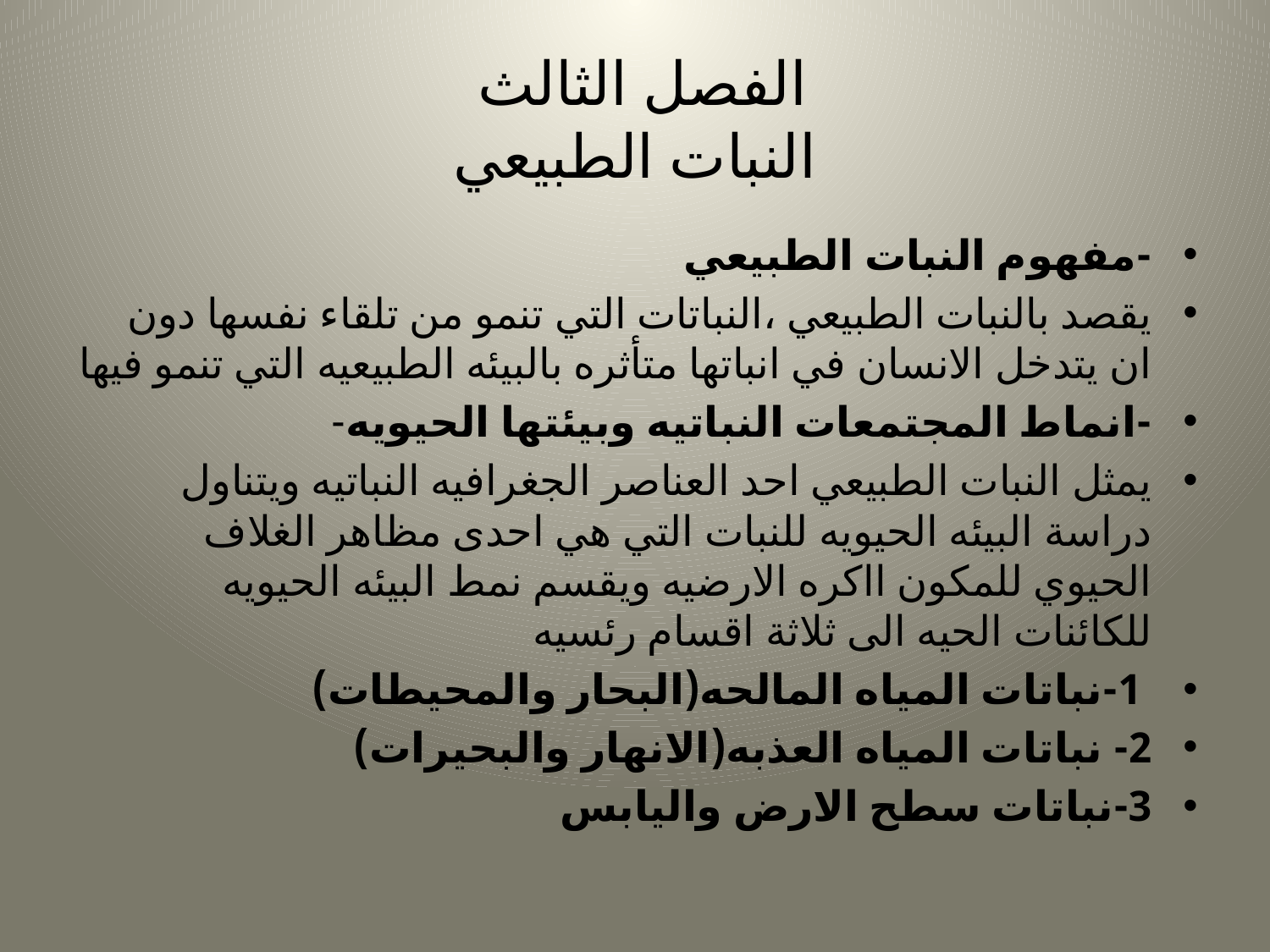

# الفصل الثالث النبات الطبيعي
-مفهوم النبات الطبيعي
يقصد بالنبات الطبيعي ،النباتات التي تنمو من تلقاء نفسها دون ان يتدخل الانسان في انباتها متأثره بالبيئه الطبيعيه التي تنمو فيها
-انماط المجتمعات النباتيه وبيئتها الحيويه-
يمثل النبات الطبيعي احد العناصر الجغرافيه النباتيه ويتناول دراسة البيئه الحيويه للنبات التي هي احدى مظاهر الغلاف الحيوي للمكون ااكره الارضيه ويقسم نمط البيئه الحيويه للكائنات الحيه الى ثلاثة اقسام رئسيه
 1-نباتات المياه المالحه(البحار والمحيطات)
2- نباتات المياه العذبه(الانهار والبحيرات)
3-نباتات سطح الارض واليابس